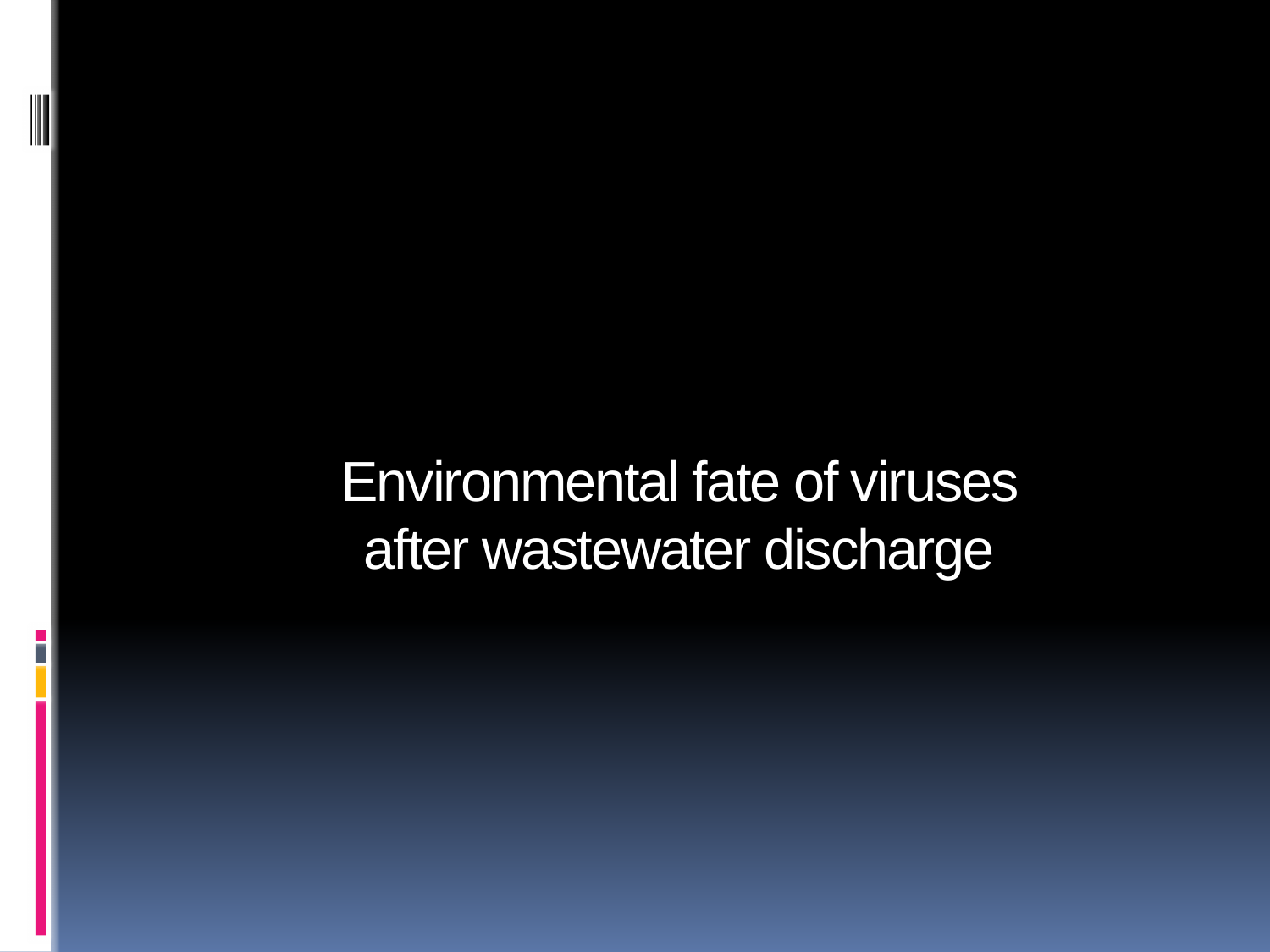

# Environmental fate of viruses after wastewater discharge